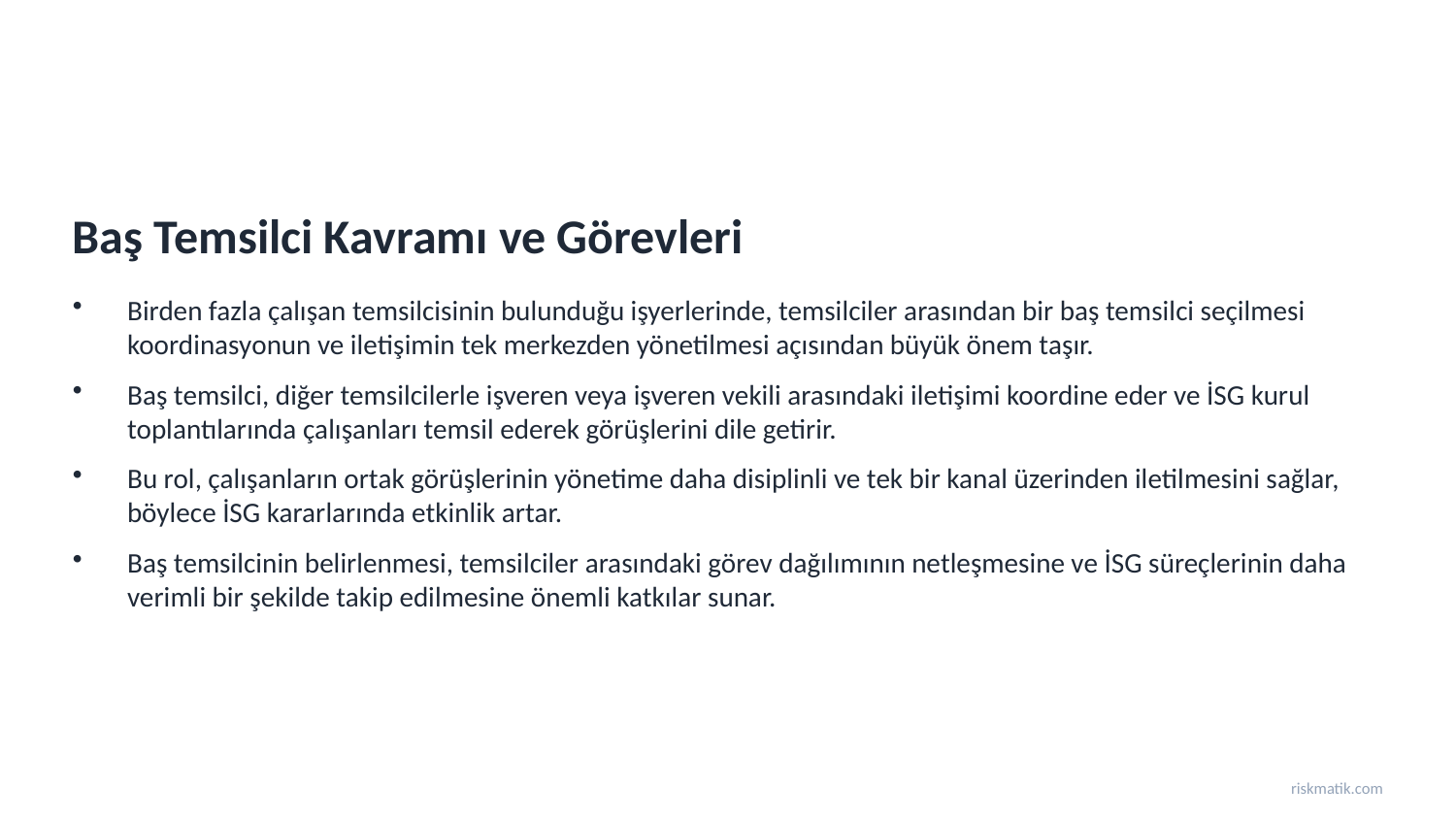

Baş Temsilci Kavramı ve Görevleri
Birden fazla çalışan temsilcisinin bulunduğu işyerlerinde, temsilciler arasından bir baş temsilci seçilmesi koordinasyonun ve iletişimin tek merkezden yönetilmesi açısından büyük önem taşır.
Baş temsilci, diğer temsilcilerle işveren veya işveren vekili arasındaki iletişimi koordine eder ve İSG kurul toplantılarında çalışanları temsil ederek görüşlerini dile getirir.
Bu rol, çalışanların ortak görüşlerinin yönetime daha disiplinli ve tek bir kanal üzerinden iletilmesini sağlar, böylece İSG kararlarında etkinlik artar.
Baş temsilcinin belirlenmesi, temsilciler arasındaki görev dağılımının netleşmesine ve İSG süreçlerinin daha verimli bir şekilde takip edilmesine önemli katkılar sunar.
riskmatik.com